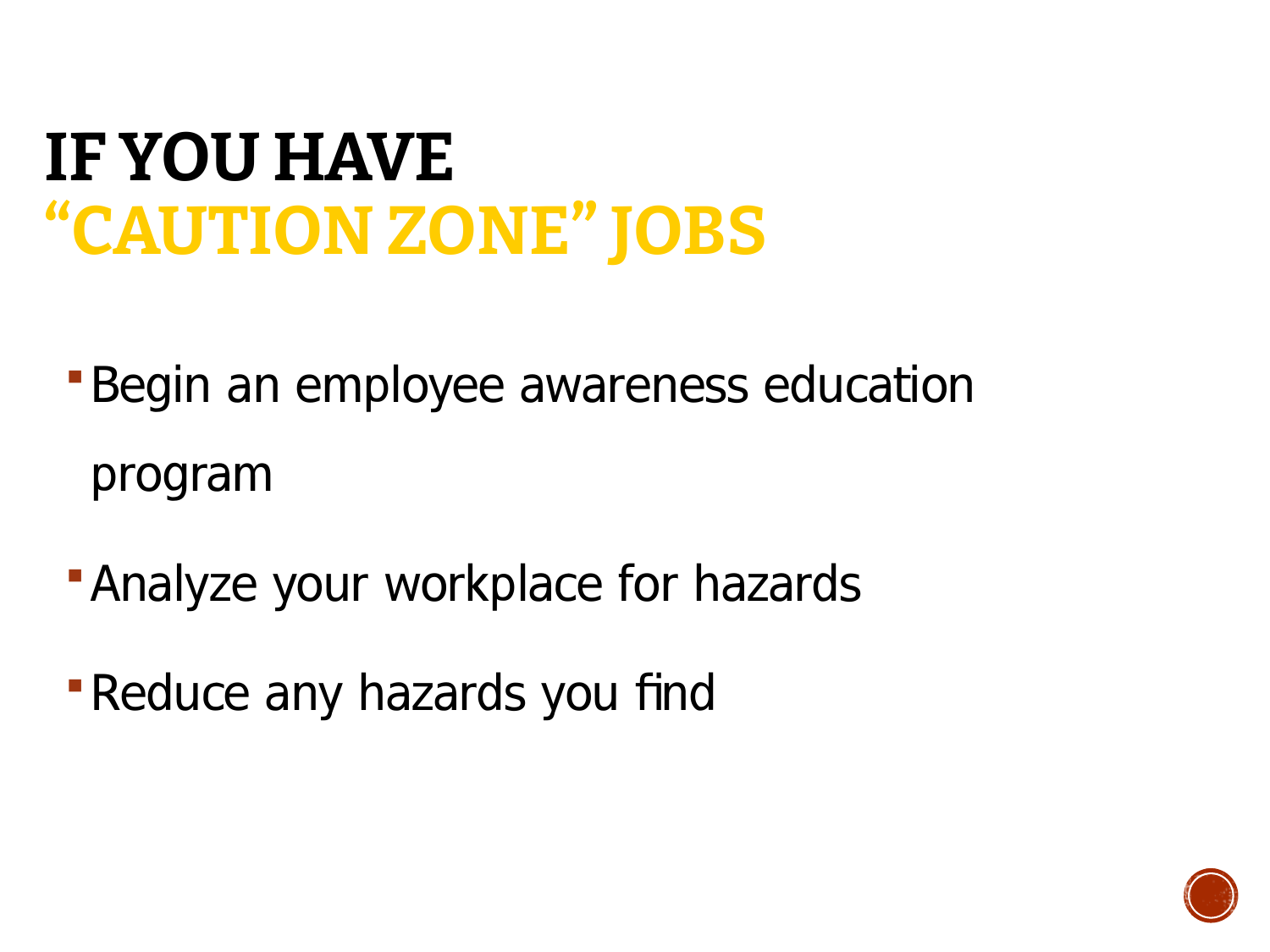

# If You Have “Caution Zone” Jobs
Begin an employee awareness education program
Analyze your workplace for hazards
Reduce any hazards you find